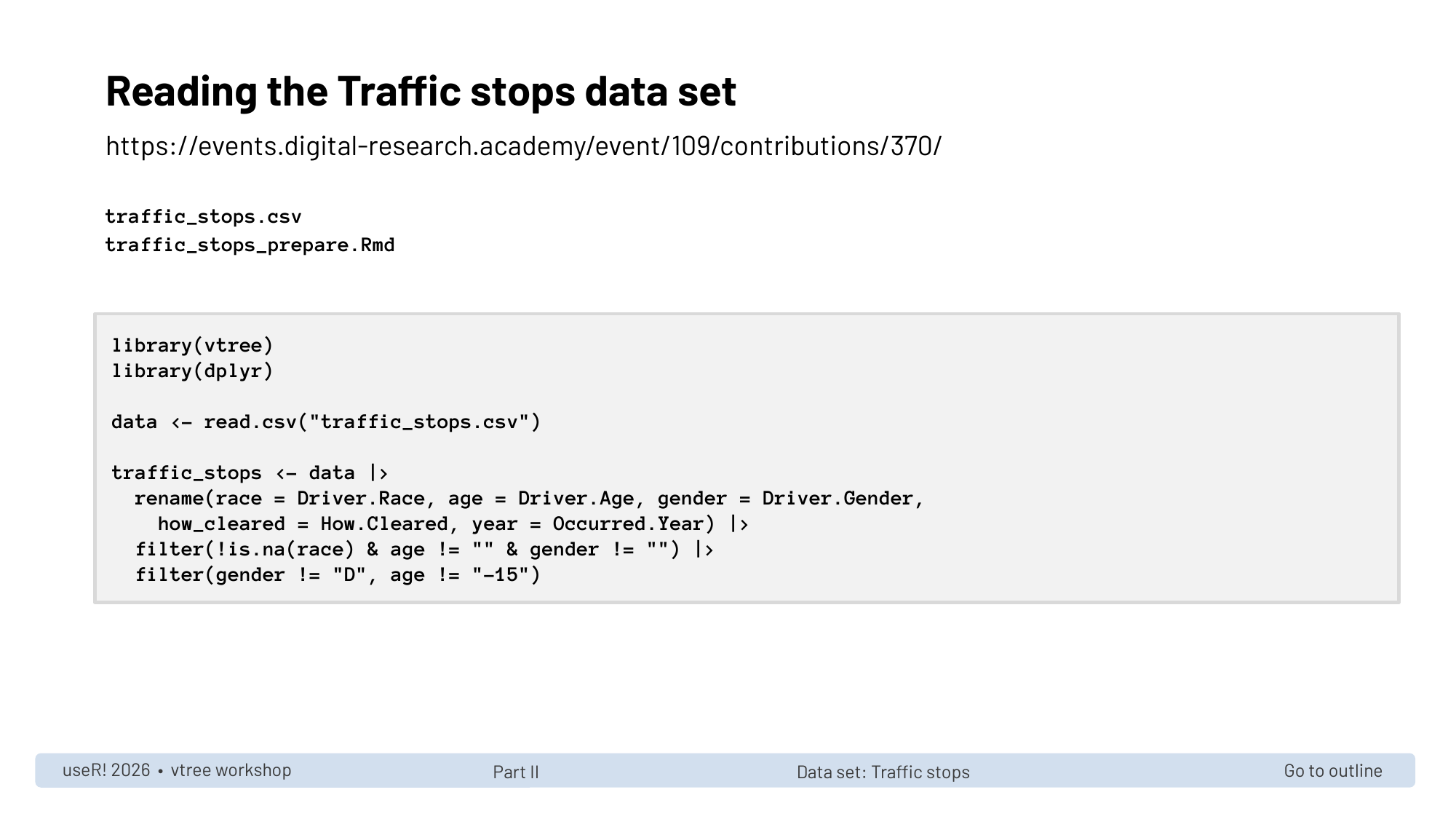

Reading the Traffic stops data set
https://events.digital-research.academy/event/109/contributions/370/

traffic_stops.csv
traffic_stops_prepare.Rmd

library(vtree)
library(dplyr)

data <- read.csv("traffic_stops.csv")

traffic_stops <- data |>
  rename(race = Driver.Race, age = Driver.Age, gender = Driver.Gender,
    how_cleared = How.Cleared, year = Occurred.Year) |>
  filter(!is.na(race) & age != "" & gender != "") |>
  filter(gender != "D", age != "-15")
Part II
Data set: Traffic stops